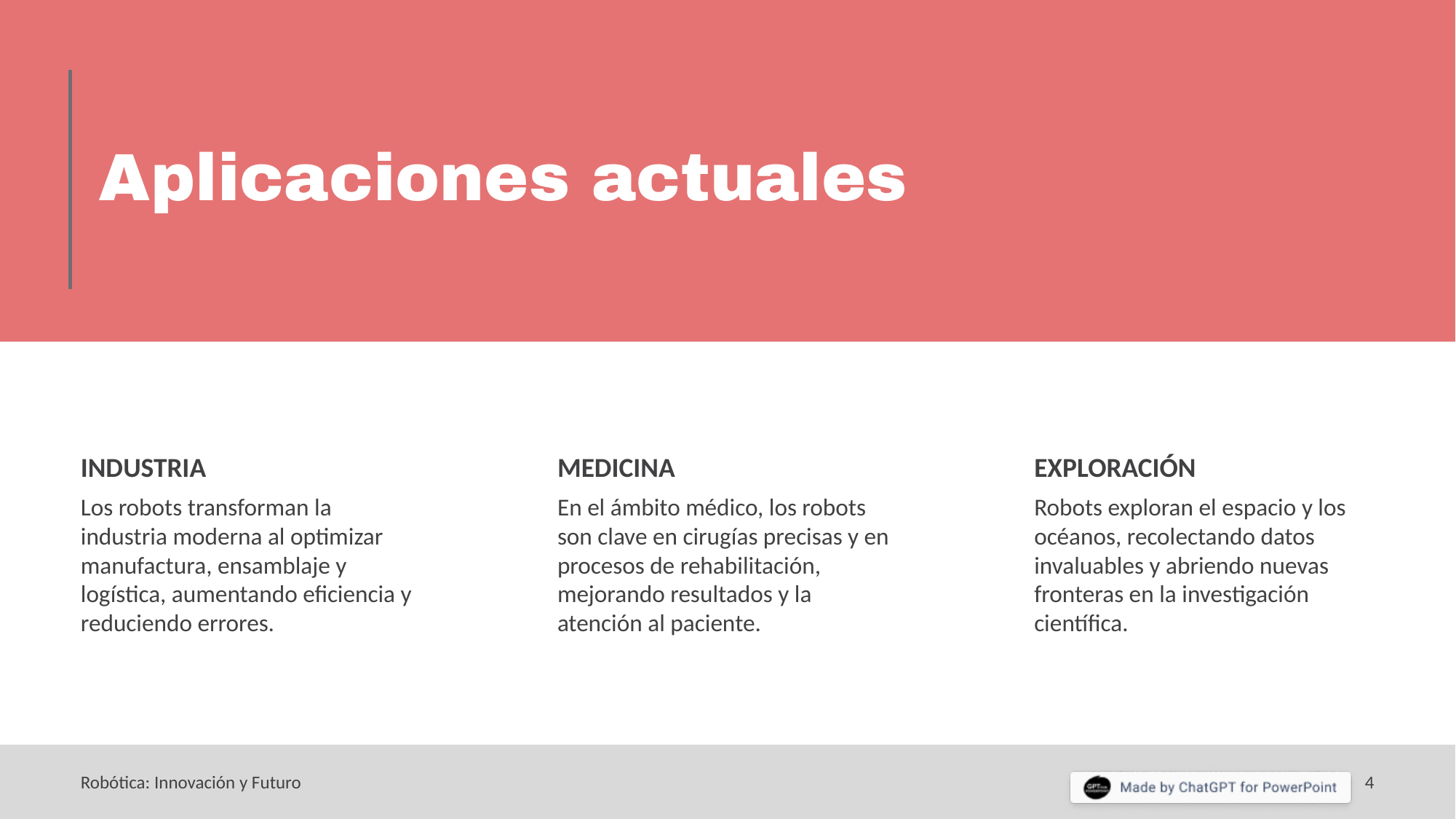

# Aplicaciones actuales
INDUSTRIA
MEDICINA
EXPLORACIÓN
Los robots transforman la industria moderna al optimizar manufactura, ensamblaje y logística, aumentando eficiencia y reduciendo errores.
En el ámbito médico, los robots son clave en cirugías precisas y en procesos de rehabilitación, mejorando resultados y la atención al paciente.
Robots exploran el espacio y los océanos, recolectando datos invaluables y abriendo nuevas fronteras en la investigación científica.
Robótica: Innovación y Futuro
4